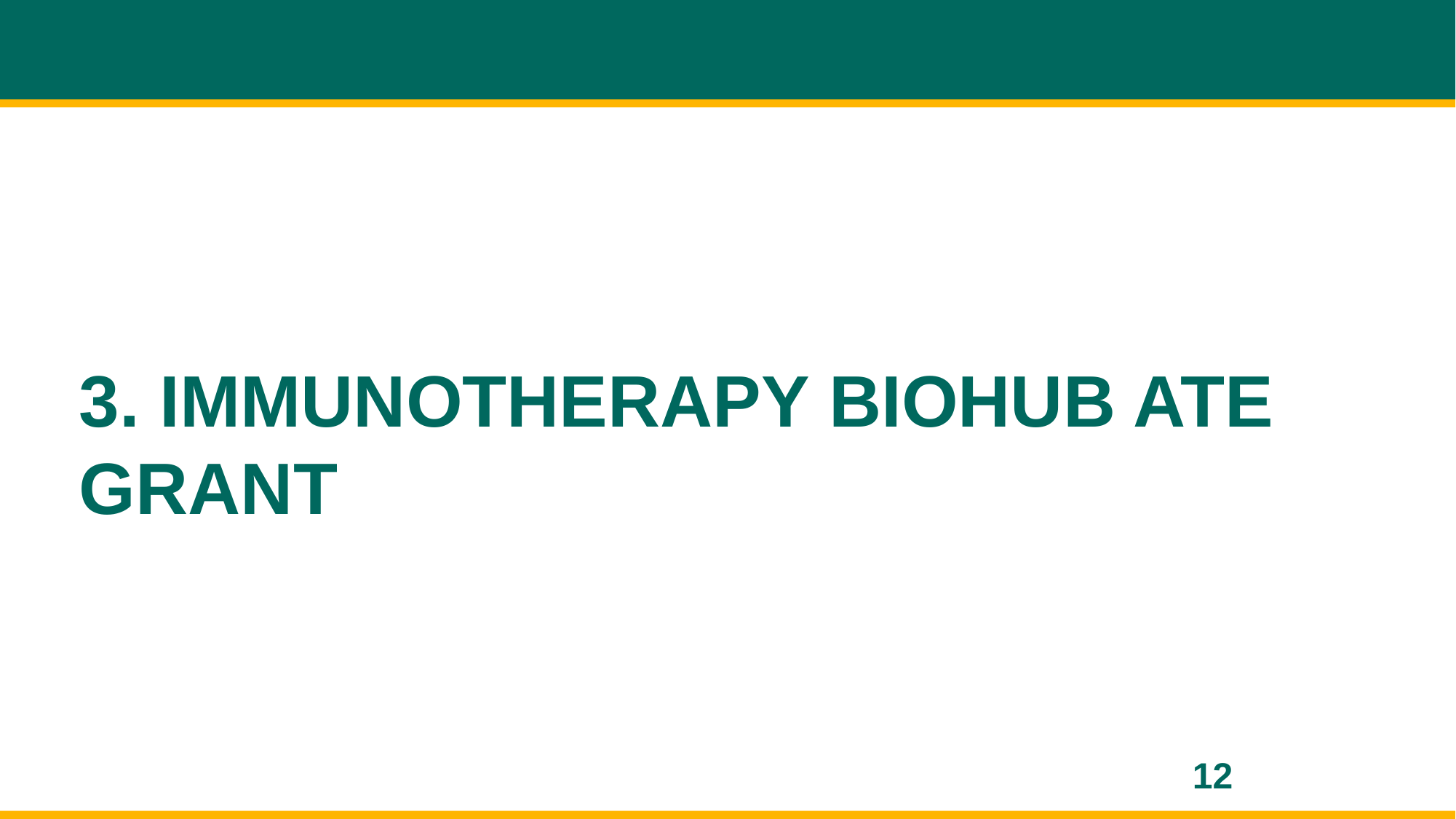

# 3. Immunotherapy biohub ate grant
12